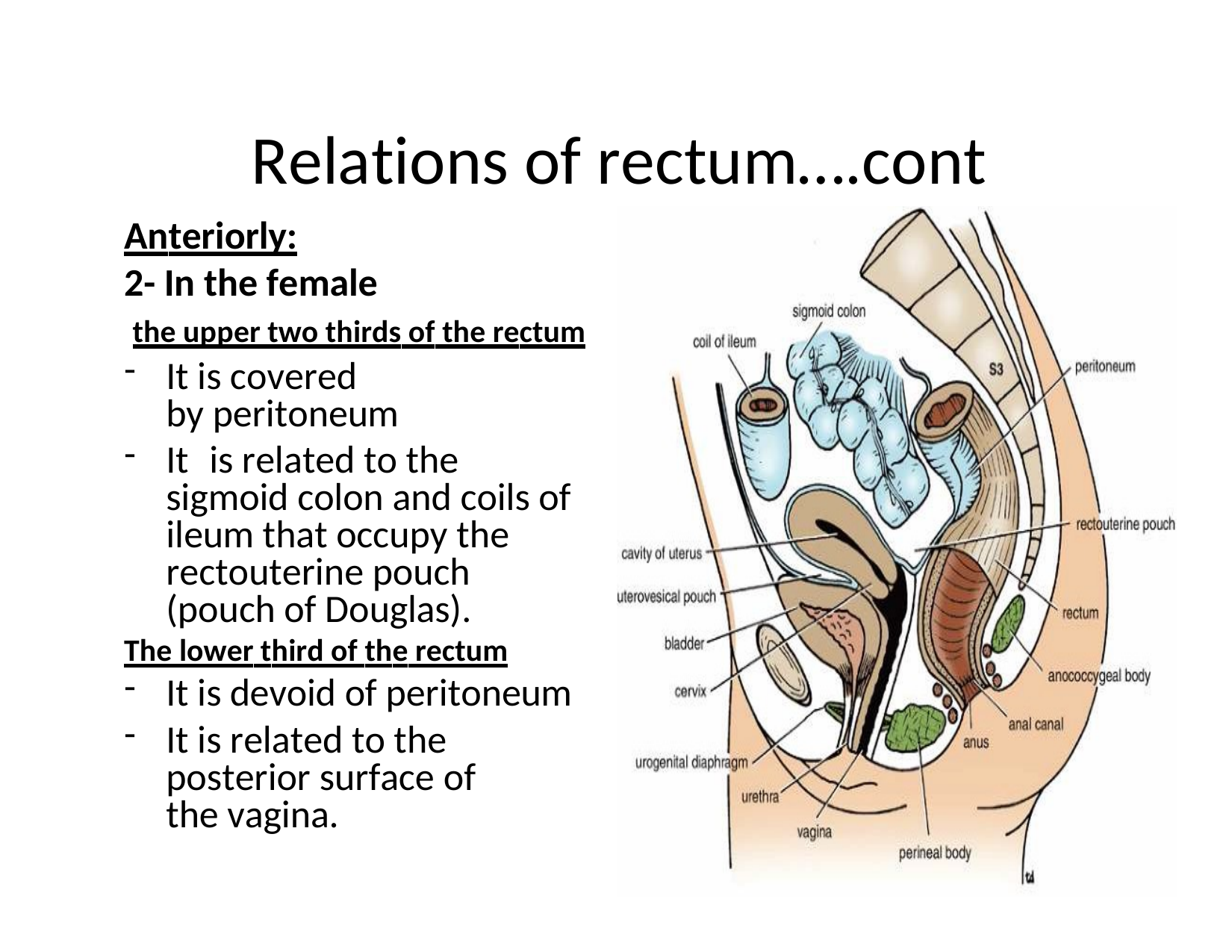

# Relations of rectum….cont

Anteriorly:
2- In the female
the upper two thirds of the rectum

It is covered by peritoneum

It	is related to the sigmoid colon and coils of ileum that occupy the rectouterine pouch (pouch of Douglas).
The lower third of the rectum
It is devoid of peritoneum

It is related to the posterior surface of the vagina.